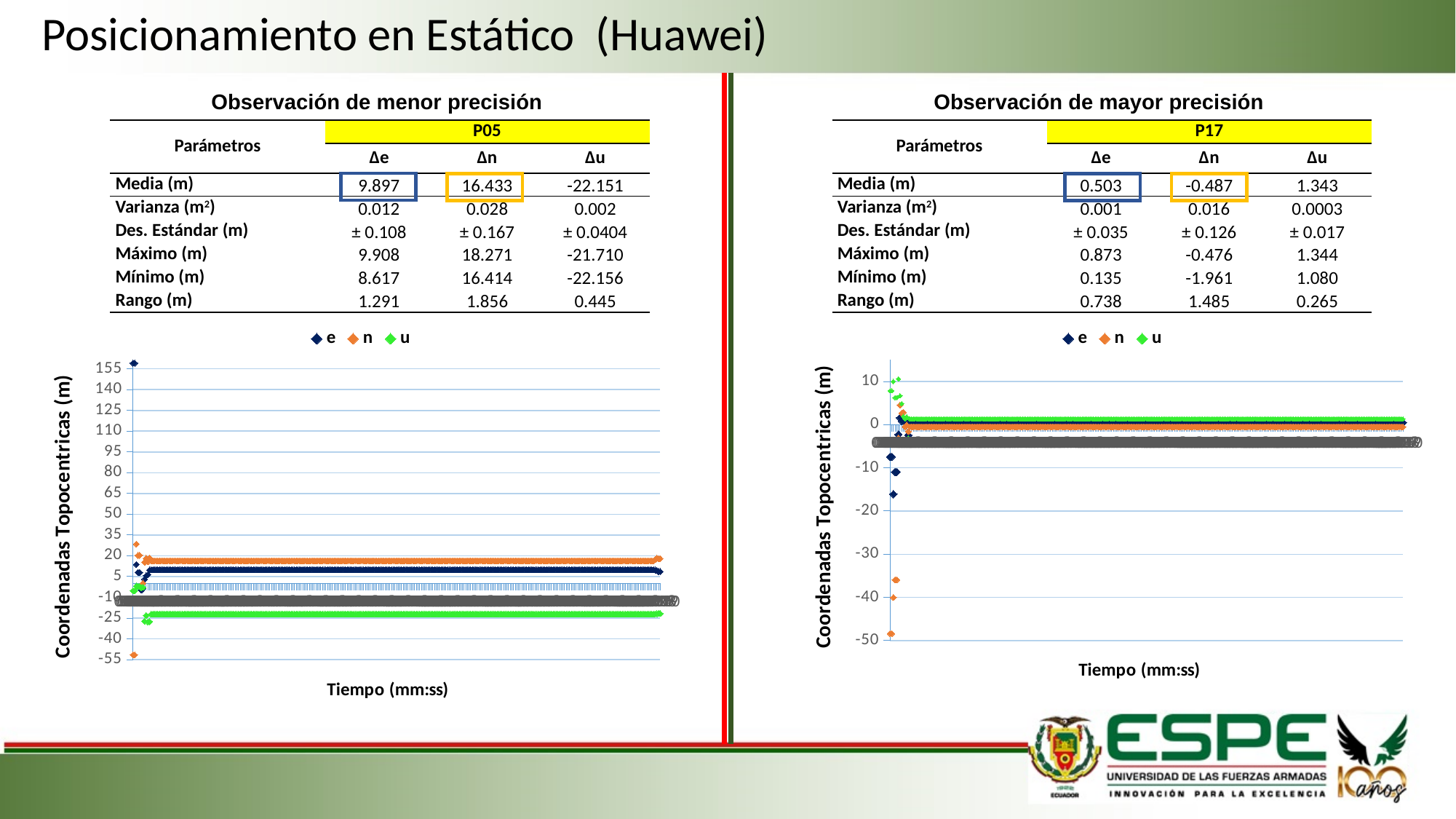

# Posicionamiento en Estático  (Huawei)
Observación de menor precisión
Observación de mayor precisión
| Parámetros | P05 |  |  |
| --- | --- | --- | --- |
|  | ∆e | ∆n | ∆u |
| Media (m) | 9.897 | 16.433 | -22.151 |
| Varianza (m2) | 0.012 | 0.028 | 0.002 |
| Des. Estándar (m) | ± 0.108 | ± 0.167 | ± 0.0404 |
| Máximo (m) | 9.908 | 18.271 | -21.710 |
| Mínimo (m) | 8.617 | 16.414 | -22.156 |
| Rango (m) | 1.291 | 1.856 | 0.445 |
| Parámetros | P17 |  |  |
| --- | --- | --- | --- |
|  | ∆e | ∆n | ∆u |
| Media (m) | 0.503 | -0.487 | 1.343 |
| Varianza (m2) | 0.001 | 0.016 | 0.0003 |
| Des. Estándar (m) | ± 0.035 | ± 0.126 | ± 0.017 |
| Máximo (m) | 0.873 | -0.476 | 1.344 |
| Mínimo (m) | 0.135 | -1.961 | 1.080 |
| Rango (m) | 0.738 | 1.485 | 0.265 |

### Chart

| Category | e | n | u |
|---|---|---|---|
|  | 159.0581 | -51.5167 | -5.1537 |
| 1.1574074074074073E-5 | 159.0581 | -51.5167 | -5.1537 |
| 2.31481481481481E-5 | 13.7794 | 28.4783 | -1.8927 |
| 3.4722222222222202E-5 | 8.0641 | 20.3118 | -2.1562 |
| 4.6296296296296301E-5 | 8.0641 | 20.3118 | -2.1562 |
| 5.78703703703704E-5 | -4.8414 | -2.1472 | -3.0499 |
| 6.9444444444444404E-5 | -3.5508 | 0.2659 | -2.7534 |
| 8.1018518518518503E-5 | 3.0862 | 15.3005 | -27.2187 |
| 9.2592592592592602E-5 | 5.6673 | 18.0841 | -23.0555 |
| 1.04166666666666E-4 | 6.4048 | 15.6708 | -27.69 |
| 1.1574074074074E-4 | 9.7233 | 18.455 | -27.5227 |
| 1.2731481481481399E-4 | 9.9077 | 16.4143 | -22.1557 |
| 1.3888888888888799E-4 | 9.9077 | 16.4143 | -22.1557 |
| 1.50462962962962E-4 | 9.9077 | 16.4143 | -22.1557 |
| 1.62037037037036E-4 | 9.9077 | 16.4143 | -22.1557 |
| 1.7361111111111001E-4 | 9.9077 | 16.4143 | -22.1557 |
| 1.8518518518518401E-4 | 9.9077 | 16.4143 | -22.1557 |
| 1.9675925925925799E-4 | 9.9077 | 16.4143 | -22.1557 |
| 2.0833333333333199E-4 | 9.9077 | 16.4143 | -22.1557 |
| 2.19907407407406E-4 | 9.9077 | 16.4143 | -22.1557 |
| 2.3148148148148E-4 | 9.9077 | 16.4143 | -22.1557 |
| 2.4305555555555501E-4 | 9.9077 | 16.4143 | -22.1557 |
| 2.5462962962962901E-4 | 9.9077 | 16.4143 | -22.1557 |
| 2.6620370370370301E-4 | 9.9077 | 16.4143 | -22.1557 |
| 2.7777777777777702E-4 | 9.9077 | 16.4143 | -22.1557 |
| 2.8935185185185102E-4 | 9.9077 | 16.4143 | -22.1557 |
| 3.0092592592592503E-4 | 9.9077 | 16.4143 | -22.1557 |
| 3.1249999999999898E-4 | 9.9077 | 16.4143 | -22.1557 |
| 3.2407407407407298E-4 | 9.9077 | 16.4143 | -22.1557 |
| 3.3564814814814698E-4 | 9.9077 | 16.4143 | -22.1557 |
| 3.4722222222222099E-4 | 9.9077 | 16.4143 | -22.1557 |
| 3.5879629629629499E-4 | 9.9077 | 16.4143 | -22.1557 |
| 3.70370370370369E-4 | 9.9077 | 16.4143 | -22.1557 |
| 3.81944444444443E-4 | 9.9077 | 16.4143 | -22.1557 |
| 3.93518518518517E-4 | 9.9077 | 16.4143 | -22.1557 |
| 4.0509259259259101E-4 | 9.9077 | 16.4143 | -22.1557 |
| 4.1666666666666501E-4 | 9.9077 | 16.4143 | -22.1557 |
| 4.2824074074073902E-4 | 9.9077 | 16.4143 | -22.1557 |
| 4.3981481481481302E-4 | 9.9077 | 16.4143 | -22.1557 |
| 4.5138888888888703E-4 | 9.9077 | 16.4143 | -22.1557 |
| 4.6296296296296097E-4 | 9.9077 | 16.4143 | -22.1557 |
| 4.7453703703703498E-4 | 9.9077 | 16.4143 | -22.1557 |
| 4.8611111111110898E-4 | 9.9077 | 16.4143 | -22.1557 |
| 4.9768518518518304E-4 | 9.9077 | 16.4143 | -22.1557 |
| 5.0925925925925705E-4 | 9.9077 | 16.4143 | -22.1557 |
| 5.2083333333333105E-4 | 9.9077 | 16.4143 | -22.1557 |
| 5.3240740740740505E-4 | 9.9077 | 16.4143 | -22.1557 |
| 5.4398148148147895E-4 | 9.9077 | 16.4143 | -22.1557 |
| 5.5555555555555295E-4 | 9.9077 | 16.4143 | -22.1557 |
| 5.6712962962962696E-4 | 9.9077 | 16.4143 | -22.1557 |
| 5.7870370370370096E-4 | 9.9077 | 16.4143 | -22.1557 |
| 5.9027777777777497E-4 | 9.9077 | 16.4143 | -22.1557 |
| 6.0185185185184897E-4 | 9.9077 | 16.4143 | -22.1557 |
| 6.1342592592592297E-4 | 9.9077 | 16.4143 | -22.1557 |
| 6.2499999999999698E-4 | 9.9077 | 16.4143 | -22.1557 |
| 6.3657407407407098E-4 | 9.9077 | 16.4143 | -22.1557 |
| 6.4814814814814499E-4 | 9.9077 | 16.4143 | -22.1557 |
| 6.5972222222221899E-4 | 9.9077 | 16.4143 | -22.1557 |
| 6.7129629629629397E-4 | 9.9077 | 16.4143 | -22.1557 |
| 6.8287037037036797E-4 | 9.9077 | 16.4143 | -22.1557 |
| 6.9444444444444198E-4 | 9.9077 | 16.4143 | -22.1557 |
| 7.0601851851851598E-4 | 9.9077 | 16.4143 | -22.1557 |
| 7.1759259259258999E-4 | 9.9077 | 16.4143 | -22.1557 |
| 7.2916666666666399E-4 | 9.9077 | 16.4143 | -22.1557 |
| 7.4074074074073799E-4 | 9.9077 | 16.4143 | -22.1557 |
| 7.52314814814812E-4 | 9.9077 | 16.4143 | -22.1557 |
| 7.63888888888886E-4 | 9.9077 | 16.4143 | -22.1557 |
| 7.7546296296296001E-4 | 9.9077 | 16.4143 | -22.1557 |
| 7.8703703703703401E-4 | 9.9077 | 16.4143 | -22.1557 |
| 7.9861111111110801E-4 | 9.9077 | 16.4143 | -22.1557 |
| 8.1018518518518202E-4 | 9.9077 | 16.4143 | -22.1557 |
| 8.2175925925925602E-4 | 9.9077 | 16.4143 | -22.1557 |
| 8.3333333333333003E-4 | 9.9077 | 16.4143 | -22.1557 |
| 8.4490740740740403E-4 | 9.9077 | 16.4143 | -22.1557 |
| 8.5648148148147803E-4 | 9.9077 | 16.4143 | -22.1557 |
| 8.6805555555555204E-4 | 9.9077 | 16.4143 | -22.1557 |
| 8.7962962962962604E-4 | 9.9077 | 16.4143 | -22.1557 |
| 8.9120370370370005E-4 | 9.9077 | 16.4143 | -22.1557 |
| 9.0277777777777405E-4 | 9.9077 | 16.4143 | -22.1557 |
| 9.1435185185184805E-4 | 9.9077 | 16.4143 | -22.1557 |
| 9.2592592592592195E-4 | 9.9077 | 16.4143 | -22.1557 |
| 9.3749999999999595E-4 | 9.9077 | 16.4143 | -22.1557 |
| 9.4907407407406996E-4 | 9.9077 | 16.4143 | -22.1557 |
| 9.6064814814814396E-4 | 9.9077 | 16.4143 | -22.1557 |
| 9.7222222222221797E-4 | 9.9077 | 16.4143 | -22.1557 |
| 9.8379629629629208E-4 | 9.9077 | 16.4143 | -22.1557 |
| 9.9537037037036608E-4 | 9.9077 | 16.4143 | -22.1557 |
| 1.0069444444444401E-3 | 9.9077 | 16.4143 | -22.1557 |
| 1.01851851851851E-3 | 9.9077 | 16.4143 | -22.1557 |
| 1.0300925925925801E-3 | 9.9077 | 16.4143 | -22.1557 |
| 1.0416666666666599E-3 | 9.9077 | 16.4143 | -22.1557 |
| 1.05324074074073E-3 | 9.9077 | 16.4143 | -22.1557 |
| 1.0648148148148101E-3 | 9.9077 | 16.4143 | -22.1557 |
| 1.07638888888888E-3 | 9.9077 | 16.4143 | -22.1557 |
| 1.0879629629629501E-3 | 9.9077 | 16.4143 | -22.1557 |
| 1.09953703703703E-3 | 9.9077 | 16.4143 | -22.1557 |
| 1.1111111111111001E-3 | 9.9077 | 16.4143 | -22.1557 |
| 1.1226851851851799E-3 | 9.9077 | 16.4143 | -22.1557 |
| 1.13425925925925E-3 | 9.9077 | 16.4143 | -22.1557 |
| 1.1458333333333199E-3 | 9.9077 | 16.4143 | -22.1557 |
| 1.1574074074074E-3 | 9.9077 | 16.4143 | -22.1557 |
| 1.1689814814814701E-3 | 9.9077 | 16.4143 | -22.1557 |
| 1.1805555555555499E-3 | 9.9077 | 16.4143 | -22.1557 |
| 1.19212962962962E-3 | 9.9077 | 16.4143 | -22.1557 |
| 1.2037037037036899E-3 | 9.9077 | 16.4143 | -22.1557 |
| 1.21527777777777E-3 | 9.9077 | 16.4143 | -22.1557 |
| 1.2268518518518401E-3 | 9.9077 | 16.4143 | -22.1557 |
| 1.23842592592592E-3 | 9.9077 | 16.4143 | -22.1557 |
| 1.2499999999999901E-3 | 9.9077 | 16.4143 | -22.1557 |
| 1.2615740740740599E-3 | 9.9077 | 16.4143 | -22.1557 |
| 1.27314814814814E-3 | 9.9077 | 16.4143 | -22.1557 |
| 1.2847222222222099E-3 | 9.9077 | 16.4143 | -22.1557 |
| 1.29629629629629E-3 | 9.9077 | 16.4143 | -22.1557 |
| 1.3078703703703601E-3 | 9.9077 | 16.4143 | -22.1557 |
| 1.31944444444443E-3 | 9.9077 | 16.4143 | -22.1557 |
| 1.33101851851851E-3 | 9.9077 | 16.4143 | -22.1557 |
| 1.3425925925925799E-3 | 9.9077 | 16.4143 | -22.1557 |
| 1.35416666666666E-3 | 9.9077 | 16.4143 | -22.1557 |
| 1.3657407407407301E-3 | 9.9077 | 16.4143 | -22.1557 |
| 1.37731481481481E-3 | 9.9077 | 16.4143 | -22.1557 |
| 1.3888888888888801E-3 | 9.9077 | 16.4143 | -22.1557 |
| 1.4004629629629499E-3 | 9.9077 | 16.4143 | -22.1557 |
| 1.41203703703703E-3 | 9.9077 | 16.4143 | -22.1557 |
| 1.4236111111110999E-3 | 9.9077 | 16.4143 | -22.1557 |
| 1.43518518518518E-3 | 9.9077 | 16.4143 | -22.1557 |
| 1.4467592592592501E-3 | 9.9077 | 16.4143 | -22.1557 |
| 1.45833333333332E-3 | 9.9077 | 16.4143 | -22.1557 |
| 1.4699074074074E-3 | 9.9077 | 16.4143 | -22.1557 |
| 1.4814814814814699E-3 | 9.9077 | 16.4143 | -22.1557 |
| 1.49305555555555E-3 | 9.9077 | 16.4143 | -22.1557 |
| 1.5046296296296201E-3 | 9.9077 | 16.4143 | -22.1557 |
| 1.51620370370369E-3 | 9.9077 | 16.4143 | -22.1557 |
| 1.5277777777777701E-3 | 9.9077 | 16.4143 | -22.1557 |
| 1.5393518518518399E-3 | 9.9077 | 16.4143 | -22.1557 |
| 1.55092592592592E-3 | 9.9077 | 16.4143 | -22.1557 |
| 1.5624999999999899E-3 | 9.9077 | 16.4143 | -22.1557 |
| 1.57407407407406E-3 | 9.9077 | 16.4143 | -22.1557 |
| 1.5856481481481401E-3 | 9.9077 | 16.4143 | -22.1557 |
| 1.59722222222221E-3 | 9.9077 | 16.4143 | -22.1557 |
| 1.60879629629629E-3 | 9.9077 | 16.4143 | -22.1557 |
| 1.6203703703703599E-3 | 9.9077 | 16.4143 | -22.1557 |
| 1.63194444444443E-3 | 9.9077 | 16.4143 | -22.1557 |
| 1.6435185185185101E-3 | 9.9077 | 16.4143 | -22.1557 |
| 1.65509259259258E-3 | 9.9077 | 16.4143 | -22.1557 |
| 1.6666666666666601E-3 | 9.9077 | 16.4143 | -22.1557 |
| 1.6782407407407299E-3 | 9.9077 | 16.4143 | -22.1557 |
| 1.6898148148148E-3 | 9.9077 | 16.4143 | -22.1557 |
| 1.7013888888888799E-3 | 9.9077 | 16.4143 | -22.1557 |
| 1.71296296296295E-3 | 9.9077 | 16.4143 | -22.1557 |
| 1.7245370370370301E-3 | 9.9077 | 16.4143 | -22.1557 |
| 1.7361111111111E-3 | 9.9077 | 16.4143 | -22.1557 |
| 1.7476851851851701E-3 | 9.9077 | 16.4143 | -22.1557 |
| 1.7592592592592499E-3 | 9.9077 | 16.4143 | -22.1557 |
| 1.77083333333332E-3 | 9.9077 | 16.4143 | -22.1557 |
| 1.7824074074074001E-3 | 9.9077 | 16.4143 | -22.1557 |
| 1.79398148148147E-3 | 9.9077 | 16.4143 | -22.1557 |
| 1.8055555555555401E-3 | 9.9077 | 16.4143 | -22.1557 |
| 1.8171296296296199E-3 | 9.9077 | 16.4143 | -22.1557 |
| 1.82870370370369E-3 | 9.9077 | 16.4143 | -22.1557 |
| 1.8402777777777699E-3 | 9.9077 | 16.4143 | -22.1557 |
| 1.85185185185184E-3 | 9.9077 | 16.4143 | -22.1557 |
| 1.8634259259259101E-3 | 9.9077 | 16.4143 | -22.1557 |
| 1.87499999999999E-3 | 9.9077 | 16.4143 | -22.1557 |
| 1.8865740740740601E-3 | 9.9077 | 16.4143 | -22.1557 |
| 1.8981481481481399E-3 | 9.9077 | 16.4143 | -22.1557 |
| 1.90972222222221E-3 | 9.9077 | 16.4143 | -22.1557 |
| 1.9212962962962799E-3 | 9.9077 | 16.4143 | -22.1557 |
| 1.93287037037036E-3 | 9.9077 | 16.4143 | -22.1557 |
| 1.9444444444444301E-3 | 9.9077 | 16.4143 | -22.1557 |
| 1.9560185185185102E-3 | 9.9077 | 16.4143 | -22.1557 |
| 1.9675925925925798E-3 | 9.9077 | 16.4143 | -22.1557 |
| 1.9791666666666499E-3 | 9.9077 | 16.4143 | -22.1557 |
| 1.99074074074073E-3 | 9.9077 | 16.4143 | -22.1557 |
| 2.0023148148148001E-3 | 9.9077 | 16.4143 | -22.1557 |
| 2.0138888888888802E-3 | 9.9077 | 16.4143 | -22.1557 |
| 2.0254629629629498E-3 | 9.9077 | 16.4143 | -22.1557 |
| 2.0370370370370199E-3 | 9.9077 | 16.4143 | -22.1557 |
| 2.0486111111111E-3 | 9.9077 | 16.4143 | -22.1557 |
| 2.0601851851851701E-3 | 9.9077 | 16.4143 | -22.1557 |
| 2.0717592592592502E-3 | 9.9077 | 16.4143 | -22.1557 |
| 2.0833333333333199E-3 | 9.9077 | 16.4143 | -22.1557 |
| 2.09490740740739E-3 | 9.9077 | 16.4143 | -22.1557 |
| 2.10648148148147E-3 | 9.9077 | 16.4143 | -22.1557 |
| 2.1180555555555401E-3 | 9.9077 | 16.4143 | -22.1557 |
| 2.1296296296296202E-3 | 9.9077 | 16.4143 | -22.1557 |
| 2.1412037037036899E-3 | 9.9077 | 16.4143 | -22.1557 |
| 2.15277777777776E-3 | 9.9077 | 16.4143 | -22.1557 |
| 2.1643518518518401E-3 | 9.9077 | 16.4143 | -22.1557 |
| 2.1759259259259102E-3 | 9.9077 | 16.4143 | -22.1557 |
| 2.1874999999999898E-3 | 9.9077 | 16.4143 | -22.1557 |
| 2.1990740740740599E-3 | 9.9077 | 16.4143 | -22.1557 |
| 2.21064814814814E-3 | 9.9077 | 16.4143 | -22.1557 |
| 2.2222222222222101E-3 | 9.9077 | 16.4143 | -22.1557 |
| 2.2337962962962802E-3 | 9.9077 | 16.4143 | -22.1557 |
| 2.2453703703703598E-3 | 9.9077 | 16.4143 | -22.1557 |
| 2.2569444444444299E-3 | 9.9077 | 16.4143 | -22.1557 |
| 2.26851851851851E-3 | 9.9077 | 16.4143 | -22.1557 |
| 2.2800925925925801E-3 | 9.9077 | 16.4143 | -22.1557 |
| 2.2916666666666502E-3 | 9.9077 | 16.4143 | -22.1557 |
| 2.3032407407407298E-3 | 9.9077 | 16.4143 | -22.1557 |
| 2.3148148148147999E-3 | 9.9077 | 16.4143 | -22.1557 |
| 2.32638888888888E-3 | 9.9077 | 16.4143 | -22.1557 |
| 2.3379629629629501E-3 | 9.9077 | 16.4143 | -22.1557 |
| 2.3495370370370198E-3 | 9.9077 | 16.4143 | -22.1557 |
| 2.3611111111110999E-3 | 9.9077 | 16.4143 | -22.1557 |
| 2.37268518518517E-3 | 9.9077 | 16.4143 | -22.1557 |
| 2.38425925925925E-3 | 9.9077 | 16.4143 | -22.1557 |
| 2.3958333333333201E-3 | 9.9077 | 16.4143 | -22.1557 |
| 2.4074074074073898E-3 | 9.9077 | 16.4143 | -22.1557 |
| 2.4189814814814699E-3 | 9.9077 | 16.4143 | -22.1557 |
| 2.43055555555554E-3 | 9.9077 | 16.4143 | -22.1557 |
| 2.4421296296296201E-3 | 9.9077 | 16.4143 | -22.1557 |
| 2.4537037037036902E-3 | 9.9077 | 16.4143 | -22.1557 |
| 2.4652777777777598E-3 | 9.9077 | 16.4143 | -22.1557 |
| 2.4768518518518399E-3 | 9.9077 | 16.4143 | -22.1557 |
| 2.48842592592591E-3 | 9.9077 | 16.4143 | -22.1557 |
| 2.4999999999999901E-3 | 9.9077 | 16.4143 | -22.1557 |
| 2.5115740740740602E-3 | 9.9077 | 16.4143 | -22.1557 |
| 2.5231481481481298E-3 | 9.9077 | 16.4143 | -22.1557 |
| 2.5347222222222099E-3 | 9.9077 | 16.4143 | -22.1557 |
| 2.54629629629628E-3 | 9.9077 | 16.4143 | -22.1557 |
| 2.5578703703703601E-3 | 9.9077 | 16.4143 | -22.1557 |
| 2.5694444444444302E-3 | 9.9077 | 16.4143 | -22.1557 |
| 2.5810185185184999E-3 | 9.9077 | 16.4143 | -22.1557 |
| 2.5925925925925799E-3 | 9.9077 | 16.4143 | -22.1557 |
| 2.60416666666665E-3 | 9.9077 | 16.4143 | -22.1557 |
| 2.6157407407407301E-3 | 9.9077 | 16.4143 | -22.1557 |
| 2.6273148148147998E-3 | 9.9077 | 16.4143 | -22.1557 |
| 2.6388888888888699E-3 | 9.9077 | 16.4143 | -22.1557 |
| 2.65046296296295E-3 | 9.9077 | 16.4143 | -22.1557 |
| 2.6620370370370201E-3 | 9.9077 | 16.4143 | -22.1557 |
| 2.6736111111111001E-3 | 9.9077 | 16.4143 | -22.1557 |
| 2.6851851851851698E-3 | 9.9077 | 16.4143 | -22.1557 |
| 2.6967592592592399E-3 | 9.9077 | 16.4143 | -22.1557 |
| 2.70833333333332E-3 | 9.9077 | 16.4143 | -22.1557 |
| 2.7199074074073901E-3 | 9.9077 | 16.4143 | -22.1557 |
| 2.7314814814814702E-3 | 9.9077 | 16.4143 | -22.1557 |
| 2.7430555555555398E-3 | 9.9077 | 16.4143 | -22.1557 |
| 2.7546296296296099E-3 | 9.9077 | 16.4143 | -22.1557 |
| 2.76620370370369E-3 | 9.9077 | 16.4143 | -22.1557 |
| 2.7777777777777601E-3 | 9.9077 | 16.4143 | -22.1557 |
| 2.7893518518518402E-3 | 9.9077 | 16.4143 | -22.1557 |
| 2.8009259259259098E-3 | 9.9077 | 16.4143 | -22.1557 |
| 2.8124999999999799E-3 | 9.9077 | 16.4143 | -22.1557 |
| 2.82407407407406E-3 | 9.9077 | 16.4143 | -22.1557 |
| 2.8356481481481301E-3 | 9.9077 | 16.4143 | -22.1557 |
| 2.8472222222222102E-3 | 9.9077 | 16.4143 | -22.1557 |
| 2.8587962962962799E-3 | 9.9077 | 16.4143 | -22.1557 |
| 2.87037037037035E-3 | 9.9077 | 16.4143 | -22.1557 |
| 2.88194444444443E-3 | 9.9077 | 16.4143 | -22.1557 |
| 2.8935185185185001E-3 | 9.9077 | 16.4143 | -22.1557 |
| 2.9050925925925798E-3 | 9.9077 | 16.4143 | -22.1557 |
| 2.9166666666666499E-3 | 9.9077 | 16.4143 | -22.1557 |
| 2.92824074074072E-3 | 9.9077 | 16.4143 | -22.1557 |
| 2.9398148148148001E-3 | 9.9077 | 16.4143 | -22.1557 |
| 2.9513888888888702E-3 | 9.9077 | 16.4143 | -22.1557 |
| 2.9629629629629498E-3 | 9.9077 | 16.4143 | -22.1557 |
| 2.9745370370370199E-3 | 9.9077 | 16.4143 | -22.1557 |
| 2.98611111111109E-3 | 9.9077 | 16.4143 | -22.1557 |
| 2.9976851851851701E-3 | 9.9077 | 16.4143 | -22.1557 |
| 3.0092592592592402E-3 | 9.9077 | 16.4143 | -22.1557 |
| 3.0208333333333198E-3 | 9.9077 | 16.4143 | -22.1557 |
| 3.0324074074073899E-3 | 9.9077 | 16.4143 | -22.1557 |
| 3.04398148148146E-3 | 9.9077 | 16.4143 | -22.1557 |
| 3.0555555555555401E-3 | 9.9077 | 16.4143 | -22.1557 |
| 3.0671296296296102E-3 | 9.9077 | 16.4143 | -22.1557 |
| 3.0787037037036898E-3 | 9.9077 | 16.4143 | -22.1557 |
| 3.0902777777777599E-3 | 9.9077 | 16.4143 | -22.1557 |
| 3.10185185185184E-3 | 9.9077 | 16.4143 | -22.1557 |
| 3.1134259259259101E-3 | 9.9077 | 16.4143 | -22.1557 |
| 3.1249999999999798E-3 | 9.9077 | 16.4143 | -22.1557 |
| 3.1365740740740599E-3 | 9.9077 | 16.4143 | -22.1557 |
| 3.14814814814813E-3 | 9.9077 | 16.4143 | -22.1557 |
| 3.15972222222221E-3 | 9.9077 | 16.4143 | -22.1557 |
| 3.1712962962962801E-3 | 9.9077 | 16.4143 | -22.1557 |
| 3.1828703703703498E-3 | 9.9077 | 16.4143 | -22.1557 |
| 3.1944444444444299E-3 | 9.9077 | 16.4143 | -22.1557 |
| 3.2060185185185E-3 | 9.9077 | 16.4143 | -22.1557 |
| 3.2175925925925801E-3 | 9.9077 | 16.4143 | -22.1557 |
| 3.2291666666666502E-3 | 9.9077 | 16.4143 | -22.1557 |
| 3.2407407407407198E-3 | 9.9077 | 16.4143 | -22.1557 |
| 3.2523148148147999E-3 | 9.9077 | 16.4143 | -22.1557 |
| 3.26388888888887E-3 | 9.9077 | 16.4143 | -22.1557 |
| 3.2754629629629501E-3 | 9.9077 | 16.4143 | -22.1557 |
| 3.2870370370370202E-3 | 9.9077 | 16.4143 | -22.1557 |
| 3.2986111111110899E-3 | 9.9077 | 16.4143 | -22.1557 |
| 3.3101851851851699E-3 | 9.9077 | 16.4143 | -22.1557 |
| 3.32175925925924E-3 | 9.9077 | 16.4143 | -22.1557 |
| 3.3333333333333201E-3 | 9.9077 | 16.4143 | -22.1557 |
| 3.3449074074073902E-3 | 9.9077 | 16.4143 | -22.1557 |
| 3.3564814814814599E-3 | 9.9077 | 16.4143 | -22.1557 |
| 3.3680555555555399E-3 | 9.9077 | 16.4143 | -22.1557 |
| 3.37962962962961E-3 | 9.9077 | 16.4143 | -22.1557 |
| 3.3912037037036901E-3 | 9.9077 | 16.4143 | -22.1557 |
| 3.4027777777777598E-3 | 9.9077 | 16.4143 | -22.1557 |
| 3.4143518518518299E-3 | 9.9077 | 16.4143 | -22.1557 |
| 3.42592592592591E-3 | 9.9077 | 16.4143 | -22.1557 |
| 3.4374999999999801E-3 | 9.9077 | 16.4143 | -22.1557 |
| 3.4490740740740601E-3 | 9.9077 | 16.4143 | -22.1557 |
| 3.4606481481481298E-3 | 9.9077 | 16.4143 | -22.1557 |
| 3.4722222222221999E-3 | 9.9077 | 16.4143 | -22.1557 |
| 3.48379629629628E-3 | 9.9077 | 16.4143 | -22.1557 |
| 3.4953703703703501E-3 | 9.9077 | 16.4143 | -22.1557 |
| 3.5069444444444302E-3 | 9.9077 | 16.4143 | -22.1557 |
| 3.5185185185184998E-3 | 9.9077 | 16.4143 | -22.1557 |
| 3.5300925925925699E-3 | 9.9077 | 16.4143 | -22.1557 |
| 3.54166666666665E-3 | 9.9077 | 16.4143 | -22.1557 |
| 3.5532407407407201E-3 | 9.9077 | 16.4143 | -22.1557 |
| 3.5648148148148002E-3 | 9.9077 | 16.4143 | -22.1557 |
| 3.5763888888888699E-3 | 9.9077 | 16.4143 | -22.1557 |
| 3.58796296296294E-3 | 9.9077 | 16.4143 | -22.1557 |
| 3.59953703703702E-3 | 9.9077 | 16.4143 | -22.1557 |
| 3.6111111111110901E-3 | 9.9077 | 16.4143 | -22.1557 |
| 3.6226851851851702E-3 | 9.9077 | 16.4143 | -22.1557 |
| 3.6342592592592399E-3 | 9.9077 | 16.4143 | -22.1557 |
| 3.64583333333331E-3 | 9.9077 | 16.4143 | -22.1557 |
| 3.65740740740739E-3 | 9.9077 | 16.4143 | -22.1557 |
| 3.6689814814814601E-3 | 9.7233 | 17.3412 | -21.9804 |
| 3.6805555555555398E-3 | 9.3546 | 18.2705 | -21.866 |
| 3.6921296296296099E-3 | 8.6172 | 17.8986 | -21.7103 |
| 3.70370370370368E-3 | 8.6172 | 17.8986 | -21.7103 |

### Chart

| Category | e | n | u |
|---|---|---|---|
|  | -7.4236 | -48.3612 | 7.8463 |
| 1.1574074074074073E-5 | -7.4236 | -48.3612 | 7.8463 |
| 2.31481481481481E-5 | -16.0887 | -40.0088 | 9.9946 |
| 3.4722222222222202E-5 | -10.9265 | -35.9259 | 6.2622 |
| 4.6296296296296301E-5 | -10.9265 | -35.9259 | 6.2622 |
| 5.78703703703704E-5 | -2.2614 | -3.0742 | 10.5942 |
| 6.9444444444444404E-5 | 1.6103 | 4.536 | 6.6847 |
| 8.1018518518518503E-5 | 0.8728 | 2.6788 | 4.8647 |
| 9.2592592592592602E-5 | 1.2415 | 2.8651 | 1.8948 |
| 1.04166666666666E-4 | 0.5041 | -0.4755 | 1.3443 |
| 1.1574074074074E-4 | 1.0572 | -0.1052 | 1.8263 |
| 1.2731481481481399E-4 | -2.4458 | -1.589 | -3.0624 |
| 1.3888888888888799E-4 | 0.5041 | -0.4755 | 1.3443 |
| 1.50462962962962E-4 | 0.5041 | -0.4755 | 1.3443 |
| 1.62037037037036E-4 | 0.5041 | -0.4755 | 1.3443 |
| 1.7361111111111001E-4 | 0.5041 | -0.4755 | 1.3443 |
| 1.8518518518518401E-4 | 0.5041 | -0.4755 | 1.3443 |
| 1.9675925925925999E-4 | 0.5041 | -0.4755 | 1.3443 |
| 2.08333333333334E-4 | 0.5041 | -0.4755 | 1.3443 |
| 2.19907407407408E-4 | 0.5041 | -0.4755 | 1.3443 |
| 2.3148148148148201E-4 | 0.5041 | -0.4755 | 1.3443 |
| 2.4305555555555601E-4 | 0.5041 | -0.4755 | 1.3443 |
| 2.5462962962962999E-4 | 0.5041 | -0.4755 | 1.3443 |
| 2.6620370370370399E-4 | 0.5041 | -0.4755 | 1.3443 |
| 2.7777777777777799E-4 | 0.5041 | -0.4755 | 1.3443 |
| 2.89351851851852E-4 | 0.5041 | -0.4755 | 1.3443 |
| 3.00925925925926E-4 | 0.5041 | -0.4755 | 1.3443 |
| 3.1250000000000098E-4 | 0.5041 | -0.4755 | 1.3443 |
| 3.2407407407407499E-4 | 0.5041 | -0.4755 | 1.3443 |
| 3.3564814814814899E-4 | 0.5041 | -0.4755 | 1.3443 |
| 3.4722222222222299E-4 | 0.5041 | -0.4755 | 1.3443 |
| 3.58796296296297E-4 | 0.5041 | -0.4755 | 1.3443 |
| 3.70370370370371E-4 | 0.5041 | -0.4755 | 1.3443 |
| 3.8194444444444501E-4 | 0.5041 | -0.4755 | 1.3443 |
| 3.9351851851851901E-4 | 0.5041 | -0.4755 | 1.3443 |
| 4.0509259259259301E-4 | 0.5041 | -0.4755 | 1.3443 |
| 4.1666666666666702E-4 | 0.5041 | -0.4755 | 1.3443 |
| 4.28240740740742E-4 | 0.5041 | -0.4755 | 1.3443 |
| 4.39814814814816E-4 | 0.5041 | -0.4755 | 1.3443 |
| 4.5138888888889001E-4 | 0.5041 | -0.4755 | 1.3443 |
| 4.6296296296296401E-4 | 0.5041 | -0.4755 | 1.3443 |
| 4.7453703703703801E-4 | 0.5041 | -0.4755 | 1.3443 |
| 4.8611111111111202E-4 | 0.5041 | -0.4755 | 1.3443 |
| 4.9768518518518597E-4 | 0.5041 | -0.4755 | 1.3443 |
| 5.0925925925925997E-4 | 0.5041 | -0.4755 | 1.3443 |
| 5.2083333333333398E-4 | 0.5041 | -0.4755 | 1.3443 |
| 5.3240740740740896E-4 | 0.5041 | -0.4755 | 1.3443 |
| 5.4398148148148296E-4 | 0.5041 | -0.4755 | 1.3443 |
| 5.5555555555555696E-4 | 0.5041 | -0.4755 | 1.3443 |
| 5.6712962962963097E-4 | 0.5041 | -0.4755 | 1.3443 |
| 5.7870370370370497E-4 | 0.5041 | -0.4755 | 1.3443 |
| 5.9027777777777898E-4 | 0.5041 | -0.4755 | 1.3443 |
| 6.0185185185185298E-4 | 0.5041 | -0.4755 | 1.3443 |
| 6.1342592592592698E-4 | 0.5041 | -0.4755 | 1.3443 |
| 6.2500000000000099E-4 | 0.5041 | -0.4755 | 1.3443 |
| 6.3657407407407499E-4 | 0.5041 | -0.4755 | 1.3443 |
| 6.4814814814814997E-4 | 0.5041 | -0.4755 | 1.3443 |
| 6.5972222222222398E-4 | 0.5041 | -0.4755 | 1.3443 |
| 6.7129629629629798E-4 | 0.5041 | -0.4755 | 1.3443 |
| 6.8287037037037198E-4 | 0.5041 | -0.4755 | 1.3443 |
| 6.9444444444444599E-4 | 0.5041 | -0.4755 | 1.3443 |
| 7.0601851851851999E-4 | 0.5041 | -0.4755 | 1.3443 |
| 7.17592592592594E-4 | 0.5041 | -0.4755 | 1.3443 |
| 7.29166666666668E-4 | 0.5041 | -0.4755 | 1.3443 |
| 7.4074074074074201E-4 | 0.5041 | -0.4755 | 1.3443 |
| 7.5231481481481601E-4 | 0.5041 | -0.4755 | 1.3443 |
| 7.6388888888889099E-4 | 0.5041 | -0.4755 | 1.3443 |
| 7.7546296296296499E-4 | 0.5041 | -0.4755 | 1.3443 |
| 7.87037037037039E-4 | 0.5041 | -0.4755 | 1.3443 |
| 7.98611111111113E-4 | 0.5041 | -0.4755 | 1.3443 |
| 8.1018518518518701E-4 | 0.5041 | -0.4755 | 1.3443 |
| 8.2175925925926101E-4 | 0.5041 | -0.4755 | 1.3443 |
| 8.3333333333333501E-4 | 0.5041 | -0.4755 | 1.3443 |
| 8.4490740740740902E-4 | 0.5041 | -0.4755 | 1.3443 |
| 8.5648148148148302E-4 | 0.5041 | -0.4755 | 1.3443 |
| 8.6805555555555703E-4 | 0.5041 | -0.4755 | 1.3443 |
| 8.7962962962963201E-4 | 0.5041 | -0.4755 | 1.3443 |
| 8.9120370370370601E-4 | 0.5041 | -0.4755 | 1.3443 |
| 9.0277777777778001E-4 | 0.5041 | -0.4755 | 1.3443 |
| 9.1435185185185402E-4 | 0.5041 | -0.4755 | 1.3443 |
| 9.2592592592592802E-4 | 0.5041 | -0.4755 | 1.3443 |
| 9.3750000000000203E-4 | 0.5041 | -0.4755 | 1.3443 |
| 9.4907407407407603E-4 | 0.5041 | -0.4755 | 1.3443 |
| 9.6064814814815003E-4 | 0.5041 | -0.4755 | 1.3443 |
| 9.7222222222222404E-4 | 0.5041 | -0.4755 | 1.3443 |
| 9.8379629629629793E-4 | 0.5041 | -0.4755 | 1.3443 |
| 9.9537037037037302E-4 | 0.5041 | -0.4755 | 1.3443 |
| 1.0069444444444501E-3 | 0.5041 | -0.4755 | 1.3443 |
| 1.0185185185185199E-3 | 0.5041 | -0.4755 | 1.3443 |
| 1.0300925925926E-3 | 0.5041 | -0.4755 | 1.3443 |
| 1.0416666666666699E-3 | 0.5041 | -0.4755 | 1.3443 |
| 1.05324074074075E-3 | 0.5041 | -0.4755 | 1.3443 |
| 1.0648148148148201E-3 | 0.5041 | -0.4755 | 1.3443 |
| 1.07638888888889E-3 | 0.5041 | -0.4755 | 1.3443 |
| 1.08796296296297E-3 | 0.5041 | -0.4755 | 1.3443 |
| 1.0995370370370399E-3 | 0.5041 | -0.4755 | 1.3443 |
| 1.11111111111112E-3 | 0.5041 | -0.4755 | 1.3443 |
| 1.1226851851851901E-3 | 0.5041 | -0.4755 | 1.3443 |
| 1.13425925925926E-3 | 0.5041 | -0.4755 | 1.3443 |
| 1.1458333333333401E-3 | 0.5041 | -0.4755 | 1.3443 |
| 1.1574074074074099E-3 | 0.5041 | -0.4755 | 1.3443 |
| 1.16898148148149E-3 | 0.5041 | -0.4755 | 1.3443 |
| 1.1805555555555599E-3 | 0.5041 | -0.4755 | 1.3443 |
| 1.19212962962963E-3 | 0.5041 | -0.4755 | 1.3443 |
| 1.2037037037037101E-3 | 0.5041 | -0.4755 | 1.3443 |
| 1.21527777777778E-3 | 0.5041 | -0.4755 | 1.3443 |
| 1.22685185185186E-3 | 0.5041 | -0.4755 | 1.3443 |
| 1.2384259259259299E-3 | 0.5041 | -0.4755 | 1.3443 |
| 1.25E-3 | 0.5041 | -0.4755 | 1.3443 |
| 1.2615740740740801E-3 | 0.5041 | -0.4755 | 1.3443 |
| 1.27314814814815E-3 | 0.5041 | -0.4755 | 1.3443 |
| 1.2847222222222301E-3 | 0.5041 | -0.4755 | 1.3443 |
| 1.2962962962962999E-3 | 0.5041 | -0.4755 | 1.3443 |
| 1.30787037037038E-3 | 0.5041 | -0.4755 | 1.3443 |
| 1.3194444444444499E-3 | 0.5041 | -0.4755 | 1.3443 |
| 1.33101851851852E-3 | 0.5041 | -0.4755 | 1.3443 |
| 1.3425925925926001E-3 | 0.5041 | -0.4755 | 1.3443 |
| 1.35416666666667E-3 | 0.5041 | -0.4755 | 1.3443 |
| 1.36574074074075E-3 | 0.5041 | -0.4755 | 1.3443 |
| 1.3773148148148199E-3 | 0.5041 | -0.4755 | 1.3443 |
| 1.38888888888889E-3 | 0.5041 | -0.4755 | 1.3443 |
| 1.4004629629629701E-3 | 0.5041 | -0.4755 | 1.3443 |
| 1.41203703703704E-3 | 0.5041 | -0.4755 | 1.3443 |
| 1.4236111111111201E-3 | 0.5041 | -0.4755 | 1.3443 |
| 1.4351851851851899E-3 | 0.5041 | -0.4755 | 1.3443 |
| 1.44675925925926E-3 | 0.5041 | -0.4755 | 1.3443 |
| 1.4583333333333399E-3 | 0.5041 | -0.4755 | 1.3443 |
| 1.46990740740741E-3 | 0.5041 | -0.4755 | 1.3443 |
| 1.4814814814814901E-3 | 0.5041 | -0.4755 | 1.3443 |
| 1.49305555555556E-3 | 0.5041 | -0.4755 | 1.3443 |
| 1.50462962962964E-3 | 0.5041 | -0.4755 | 1.3443 |
| 1.5162037037037099E-3 | 0.5041 | -0.4755 | 1.3443 |
| 1.52777777777778E-3 | 0.5041 | -0.4755 | 1.3443 |
| 1.5393518518518601E-3 | 0.5041 | -0.4755 | 1.3443 |
| 1.55092592592593E-3 | 0.5041 | -0.4755 | 1.3443 |
| 1.5625000000000101E-3 | 0.5041 | -0.4755 | 1.3443 |
| 1.5740740740740799E-3 | 0.5041 | -0.4755 | 1.3443 |
| 1.58564814814815E-3 | 0.5041 | -0.4755 | 1.3443 |
| 1.5972222222222299E-3 | 0.5041 | -0.4755 | 1.3443 |
| 1.6087962962963E-3 | 0.5041 | -0.4755 | 1.3443 |
| 1.6203703703703801E-3 | 0.5041 | -0.4755 | 1.3443 |
| 1.63194444444445E-3 | 0.5041 | -0.4755 | 1.3443 |
| 1.6435185185185201E-3 | 0.5041 | -0.4755 | 1.3443 |
| 1.6550925925925999E-3 | 0.5041 | -0.4755 | 1.3443 |
| 1.66666666666667E-3 | 0.5041 | -0.4755 | 1.3443 |
| 1.6782407407407501E-3 | 0.5041 | -0.4755 | 1.3443 |
| 1.68981481481482E-3 | 0.5041 | -0.4755 | 1.3443 |
| 1.7013888888888901E-3 | 0.5041 | -0.4755 | 1.3443 |
| 1.7129629629629699E-3 | 0.5041 | -0.4755 | 1.3443 |
| 1.72453703703704E-3 | 0.5041 | -0.4755 | 1.3443 |
| 1.7361111111111199E-3 | 0.5041 | -0.4755 | 1.3443 |
| 1.74768518518519E-3 | 0.5041 | -0.4755 | 1.3443 |
| 1.7592592592592701E-3 | 0.5041 | -0.4755 | 1.3443 |
| 1.77083333333334E-3 | 0.5041 | -0.4755 | 1.3443 |
| 1.7824074074074101E-3 | 0.5041 | -0.4755 | 1.3443 |
| 1.7939814814814899E-3 | 0.5041 | -0.4755 | 1.3443 |
| 1.80555555555556E-3 | 0.5041 | -0.4755 | 1.3443 |
| 1.8171296296296401E-3 | 0.5041 | -0.4755 | 1.3443 |
| 1.82870370370371E-3 | 0.5041 | -0.4755 | 1.3443 |
| 1.8402777777777801E-3 | 0.5041 | -0.4755 | 1.3443 |
| 1.8518518518518599E-3 | 0.5041 | -0.4755 | 1.3443 |
| 1.86342592592593E-3 | 0.5041 | -0.4755 | 1.3443 |
| 1.8750000000000099E-3 | 0.5041 | -0.4755 | 1.3443 |
| 1.88657407407408E-3 | 0.5041 | -0.4755 | 1.3443 |
| 1.8981481481481501E-3 | 0.5041 | -0.4755 | 1.3443 |
| 1.90972222222223E-3 | 0.5041 | -0.4755 | 1.3443 |
| 1.9212962962963001E-3 | 0.5041 | -0.4755 | 1.3443 |
| 1.9328703703703799E-3 | 0.5041 | -0.4755 | 1.3443 |
| 1.94444444444445E-3 | 0.5041 | -0.4755 | 1.3443 |
| 1.9560185185185301E-3 | 0.5041 | -0.4755 | 1.3443 |
| 1.9675925925926002E-3 | 0.5041 | -0.4755 | 1.3443 |
| 1.9791666666666699E-3 | 0.5041 | -0.4755 | 1.3443 |
| 1.9907407407407499E-3 | 0.5041 | -0.4755 | 1.3443 |
| 2.00231481481482E-3 | 0.5041 | -0.4755 | 1.3443 |
| 2.0138888888889001E-3 | 0.5041 | -0.4755 | 1.3443 |
| 2.0254629629629698E-3 | 0.5041 | -0.4755 | 1.3443 |
| 2.0370370370370399E-3 | 0.5041 | -0.4755 | 1.3443 |
| 2.04861111111112E-3 | 0.5041 | -0.4755 | 1.3443 |
| 2.0601851851851901E-3 | 0.5041 | -0.4755 | 1.3443 |
| 2.0717592592592701E-3 | 0.5041 | -0.4755 | 1.3443 |
| 2.0833333333333398E-3 | 0.5041 | -0.4755 | 1.3443 |
| 2.0949074074074099E-3 | 0.5041 | -0.4755 | 1.3443 |
| 2.10648148148149E-3 | 0.5041 | -0.4755 | 1.3443 |
| 2.1180555555555601E-3 | 0.5041 | -0.4755 | 1.3443 |
| 2.1296296296296402E-3 | 0.5041 | -0.4755 | 1.3443 |
| 2.1412037037037098E-3 | 0.5041 | -0.4755 | 1.3443 |
| 2.1527777777777799E-3 | 0.5041 | -0.4755 | 1.3443 |
| 2.16435185185186E-3 | 0.5041 | -0.4755 | 1.3443 |
| 2.1759259259259301E-3 | 0.5041 | -0.4755 | 1.3443 |
| 2.1875000000000102E-3 | 0.5041 | -0.4755 | 1.3443 |
| 2.1990740740740799E-3 | 0.5041 | -0.4755 | 1.3443 |
| 2.2106481481481599E-3 | 0.5041 | -0.4755 | 1.3443 |
| 2.22222222222223E-3 | 0.5041 | -0.4755 | 1.3443 |
| 2.2337962962963001E-3 | 0.5041 | -0.4755 | 1.3443 |
| 2.2453703703703802E-3 | 0.5041 | -0.4755 | 1.3443 |
| 2.2569444444444499E-3 | 0.5041 | -0.4755 | 1.3443 |
| 2.2685185185185299E-3 | 0.5041 | -0.4755 | 1.3443 |
| 2.2800925925926E-3 | 0.5041 | -0.4755 | 1.3443 |
| 2.2916666666666701E-3 | 0.5041 | -0.4755 | 1.3443 |
| 2.3032407407407498E-3 | 0.5041 | -0.4755 | 1.3443 |
| 2.3148148148148199E-3 | 0.5041 | -0.4755 | 1.3443 |
| 2.3263888888889E-3 | 0.5041 | -0.4755 | 1.3443 |
| 2.3379629629629701E-3 | 0.5041 | -0.4755 | 1.3443 |
| 2.3495370370370402E-3 | 0.5041 | -0.4755 | 1.3443 |
| 2.3611111111111198E-3 | 0.5041 | -0.4755 | 1.3443 |
| 2.3726851851851899E-3 | 0.5041 | -0.4755 | 1.3443 |
| 2.38425925925927E-3 | 0.5041 | -0.4755 | 1.3443 |
| 2.3958333333333401E-3 | 0.5041 | -0.4755 | 1.3443 |
| 2.4074074074074202E-3 | 0.5041 | -0.4755 | 1.3443 |
| 2.4189814814814898E-3 | 0.5041 | -0.4755 | 1.3443 |
| 2.4305555555555599E-3 | 0.5041 | -0.4755 | 1.3443 |
| 2.44212962962964E-3 | 0.5041 | -0.4755 | 1.3443 |
| 2.4537037037037101E-3 | 0.5041 | -0.4755 | 1.3443 |
| 2.4652777777777902E-3 | 0.5041 | -0.4755 | 1.3443 |
| 2.4768518518518599E-3 | 0.5041 | -0.4755 | 1.3443 |
| 2.48842592592593E-3 | 0.5041 | -0.4755 | 1.3443 |
| 2.50000000000001E-3 | 0.5041 | -0.4755 | 1.3443 |
| 2.5115740740740801E-3 | 0.5041 | -0.4755 | 1.3443 |
| 2.5231481481481602E-3 | 0.5041 | -0.4755 | 1.3443 |
| 2.5347222222222299E-3 | 0.5041 | -0.4755 | 1.3443 |
| 2.5462962962963E-3 | 0.5041 | -0.4755 | 1.3443 |
| 2.55787037037038E-3 | 0.5041 | -0.4755 | 1.3443 |
| 2.5694444444444501E-3 | 0.5041 | -0.4755 | 1.3443 |
| 2.5810185185185298E-3 | 0.5041 | -0.4755 | 1.3443 |
| 2.5925925925925999E-3 | 0.5041 | -0.4755 | 1.3443 |
| 2.60416666666668E-3 | 0.5041 | -0.4755 | 1.3443 |
| 2.6157407407407501E-3 | 0.5041 | -0.4755 | 1.3443 |
| 2.6273148148148202E-3 | 0.5041 | -0.4755 | 1.3443 |
| 2.6388888888888998E-3 | 0.5041 | -0.4755 | 1.3443 |
| 2.6504629629629699E-3 | 0.5041 | -0.4755 | 1.3443 |
| 2.66203703703705E-3 | 0.5041 | -0.4755 | 1.3443 |
| 2.6736111111111201E-3 | 0.5041 | -0.4755 | 1.3443 |
| 2.6851851851851902E-3 | 0.5041 | -0.4755 | 1.3443 |
| 2.6967592592592698E-3 | 0.5041 | -0.4755 | 1.3443 |
| 2.7083333333333399E-3 | 0.5041 | -0.4755 | 1.3443 |
| 2.71990740740742E-3 | 0.5041 | -0.4755 | 1.3443 |
| 2.7314814814814901E-3 | 0.5041 | -0.4755 | 1.3443 |
| 2.7430555555555602E-3 | 0.5041 | -0.4755 | 1.3443 |
| 2.7546296296296399E-3 | 0.5041 | -0.4755 | 1.3443 |
| 2.76620370370371E-3 | 0.5041 | -0.4755 | 1.3443 |
| 2.77777777777779E-3 | 0.5041 | -0.4755 | 1.3443 |
| 2.7893518518518601E-3 | 0.5041 | -0.4755 | 1.3443 |
| 2.8009259259259298E-3 | 0.5041 | -0.4755 | 1.3443 |
| 2.8125000000000099E-3 | 0.5041 | -0.4755 | 1.3443 |
| 2.82407407407408E-3 | 0.5041 | -0.4755 | 1.3443 |
| 2.83564814814816E-3 | 0.5041 | -0.4755 | 1.3443 |
| 2.8472222222222301E-3 | 0.5041 | -0.4755 | 1.3443 |
| 2.8587962962963098E-3 | 0.5041 | -0.4755 | 1.3443 |
| 2.8703703703703799E-3 | 0.5041 | -0.4755 | 1.3443 |
| 2.88194444444445E-3 | 0.5041 | -0.4755 | 1.3443 |
| 2.8935185185185301E-3 | 0.5041 | -0.4755 | 1.3443 |
| 2.9050925925926002E-3 | 0.5041 | -0.4755 | 1.3443 |
| 2.9166666666666798E-3 | 0.5041 | -0.4755 | 1.3443 |
| 2.9282407407407499E-3 | 0.5041 | -0.4755 | 1.3443 |
| 2.93981481481482E-3 | 0.5041 | -0.4755 | 1.3443 |
| 2.9513888888889001E-3 | 0.5041 | -0.4755 | 1.3443 |
| 2.9629629629629702E-3 | 0.5041 | -0.4755 | 1.3443 |
| 2.9745370370370498E-3 | 0.5041 | -0.4755 | 1.3443 |
| 2.9861111111111199E-3 | 0.5041 | -0.4755 | 1.3443 |
| 2.99768518518519E-3 | 0.5041 | -0.4755 | 1.3443 |
| 3.0092592592592701E-3 | 0.5041 | -0.4755 | 1.3443 |
| 3.0208333333333402E-3 | 0.5041 | -0.4755 | 1.3443 |
| 3.0324074074074199E-3 | 0.5041 | -0.4755 | 1.3443 |
| 3.04398148148149E-3 | 0.5041 | -0.4755 | 1.3443 |
| 3.0555555555555601E-3 | 0.5041 | -0.4755 | 1.3443 |
| 3.0671296296296401E-3 | 0.5041 | -0.4755 | 1.3443 |
| 3.0787037037037098E-3 | 0.5041 | -0.4755 | 1.3443 |
| 3.0902777777777899E-3 | 0.5041 | -0.4755 | 1.3443 |
| 3.10185185185186E-3 | 0.5041 | -0.4755 | 1.3443 |
| 3.11342592592594E-3 | 0.5041 | -0.4755 | 1.3443 |
| 3.1250000000000101E-3 | 0.5041 | -0.4755 | 1.3443 |
| 3.1365740740740798E-3 | 0.5041 | -0.4755 | 1.3443 |
| 3.1481481481481599E-3 | 0.5041 | -0.4755 | 1.3443 |
| 3.15972222222223E-3 | 0.5041 | -0.4755 | 1.3443 |
| 3.1712962962963101E-3 | 0.5041 | -0.4755 | 1.3443 |
| 3.1828703703703802E-3 | 0.5041 | -0.4755 | 1.3443 |
| 3.1944444444444498E-3 | 0.5041 | -0.4755 | 1.3443 |
| 3.2060185185185299E-3 | 0.5041 | -0.4755 | 1.3443 |
| 3.2175925925926E-3 | 0.5041 | -0.4755 | 1.3443 |
| 3.2291666666666801E-3 | 0.5041 | -0.4755 | 1.3443 |
| 3.2407407407407502E-3 | 0.5041 | -0.4755 | 1.3443 |
| 3.2523148148148199E-3 | 0.5041 | -0.4755 | 1.3443 |
| 3.2638888888888999E-3 | 0.5041 | -0.4755 | 1.3443 |
| 3.27546296296297E-3 | 0.5041 | -0.4755 | 1.3443 |
| 3.2870370370370501E-3 | 0.5041 | -0.4755 | 1.3443 |
| 3.2986111111111202E-3 | 0.5041 | -0.4755 | 1.3443 |
| 3.3101851851851899E-3 | 0.5041 | -0.4755 | 1.3443 |
| 3.32175925925927E-3 | 0.5041 | -0.4755 | 1.3443 |
| 3.3333333333333401E-3 | 0.5041 | -0.4755 | 1.3443 |
| 3.3449074074074201E-3 | 0.5041 | -0.4755 | 1.3443 |
| 3.3564814814814898E-3 | 0.5041 | -0.4755 | 1.3443 |
| 3.3680555555555699E-3 | 0.5041 | -0.4755 | 1.3443 |
| 3.37962962962964E-3 | 0.5041 | -0.4755 | 1.3443 |
| 3.3912037037037101E-3 | 0.5041 | -0.4755 | 1.3443 |
| 3.4027777777777901E-3 | 0.5041 | -0.4755 | 1.3443 |
| 3.4143518518518598E-3 | 0.5041 | -0.4755 | 1.3443 |
| 3.4259259259259399E-3 | 0.5041 | -0.4755 | 1.3443 |
| 3.43750000000001E-3 | 0.5041 | -0.4755 | 1.3443 |
| 3.4490740740740801E-3 | 0.5041 | -0.4755 | 1.3443 |
| 3.4606481481481602E-3 | 0.5041 | -0.4755 | 1.3443 |
| 3.4722222222222298E-3 | 0.5041 | -0.4755 | 1.3443 |
| 3.4837962962963099E-3 | 0.5041 | -0.4755 | 1.3443 |
| 3.49537037037038E-3 | 0.5041 | -0.4755 | 1.3443 |
| 3.5069444444444501E-3 | 0.5041 | -0.4755 | 1.3443 |
| 3.5185185185185302E-3 | 0.5041 | -0.4755 | 1.3443 |
| 3.5300925925925999E-3 | 0.5041 | -0.4755 | 1.3443 |
| 3.5416666666666799E-3 | 0.5041 | -0.4755 | 1.3443 |
| 3.55324074074075E-3 | 0.5041 | -0.4755 | 1.3443 |
| 3.5648148148148301E-3 | 0.5041 | -0.4755 | 1.3443 |
| 3.5763888888889002E-3 | 0.5041 | -0.4755 | 1.3443 |
| 3.5879629629629699E-3 | 0.5041 | -0.4755 | 1.3443 |